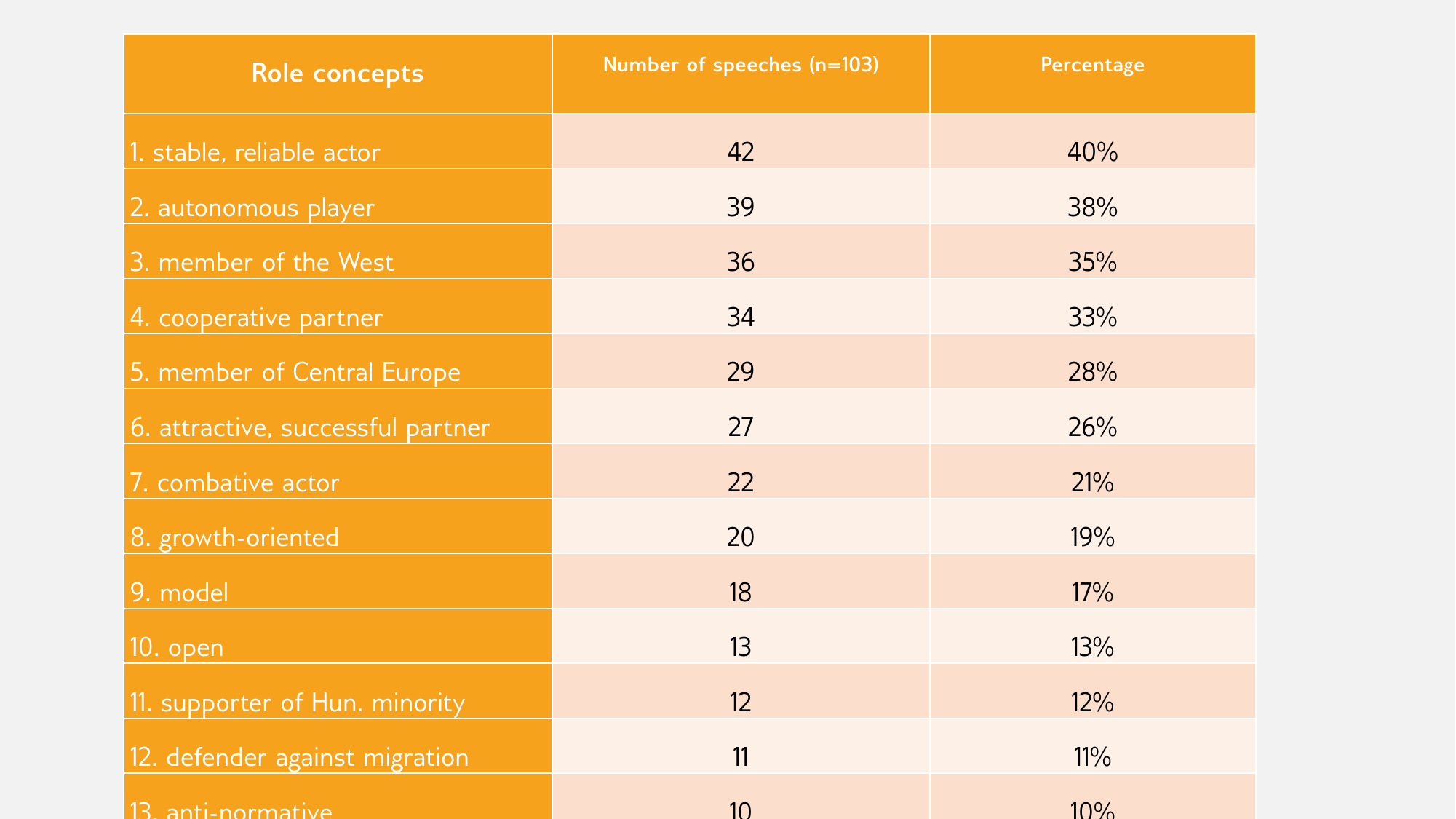

| Role concepts | Number of speeches (n=103) | Percentage |
| --- | --- | --- |
| 1. stable, reliable actor | 42 | 40% |
| 2. autonomous player | 39 | 38% |
| 3. member of the West | 36 | 35% |
| 4. cooperative partner | 34 | 33% |
| 5. member of Central Europe | 29 | 28% |
| 6. attractive, successful partner | 27 | 26% |
| 7. combative actor | 22 | 21% |
| 8. growth-oriented | 20 | 19% |
| 9. model | 18 | 17% |
| 10. open | 13 | 13% |
| 11. supporter of Hun. minority | 12 | 12% |
| 12. defender against migration | 11 | 11% |
| 13. anti-normative | 10 | 10% |
#